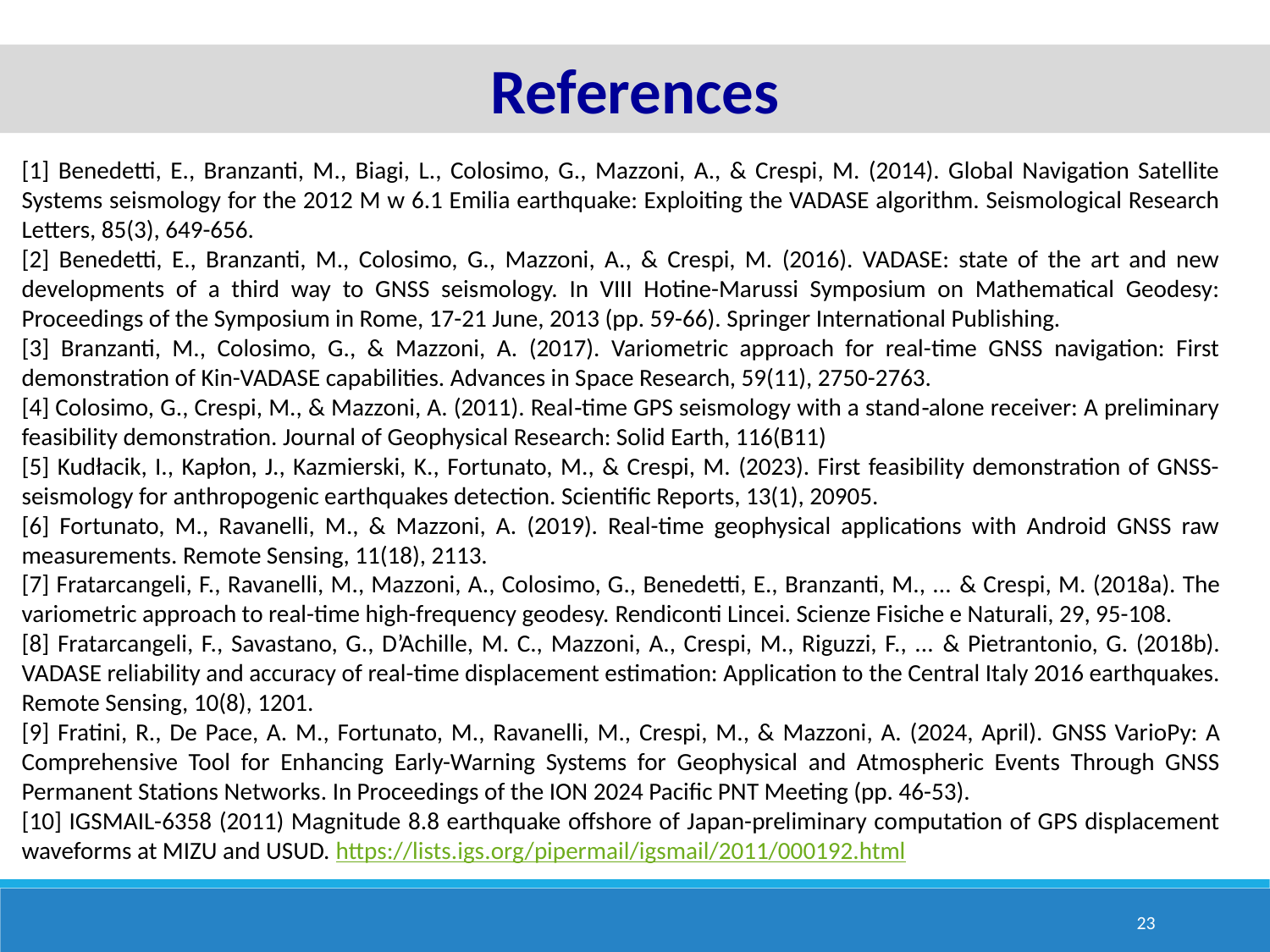

References
[1] Benedetti, E., Branzanti, M., Biagi, L., Colosimo, G., Mazzoni, A., & Crespi, M. (2014). Global Navigation Satellite Systems seismology for the 2012 M w 6.1 Emilia earthquake: Exploiting the VADASE algorithm. Seismological Research Letters, 85(3), 649-656.
[2] Benedetti, E., Branzanti, M., Colosimo, G., Mazzoni, A., & Crespi, M. (2016). VADASE: state of the art and new developments of a third way to GNSS seismology. In VIII Hotine-Marussi Symposium on Mathematical Geodesy: Proceedings of the Symposium in Rome, 17-21 June, 2013 (pp. 59-66). Springer International Publishing.
[3] Branzanti, M., Colosimo, G., & Mazzoni, A. (2017). Variometric approach for real-time GNSS navigation: First demonstration of Kin-VADASE capabilities. Advances in Space Research, 59(11), 2750-2763.
[4] Colosimo, G., Crespi, M., & Mazzoni, A. (2011). Real‐time GPS seismology with a stand‐alone receiver: A preliminary feasibility demonstration. Journal of Geophysical Research: Solid Earth, 116(B11)
[5] Kudłacik, I., Kapłon, J., Kazmierski, K., Fortunato, M., & Crespi, M. (2023). First feasibility demonstration of GNSS-seismology for anthropogenic earthquakes detection. Scientific Reports, 13(1), 20905.
[6] Fortunato, M., Ravanelli, M., & Mazzoni, A. (2019). Real-time geophysical applications with Android GNSS raw measurements. Remote Sensing, 11(18), 2113.
[7] Fratarcangeli, F., Ravanelli, M., Mazzoni, A., Colosimo, G., Benedetti, E., Branzanti, M., ... & Crespi, M. (2018a). The variometric approach to real-time high-frequency geodesy. Rendiconti Lincei. Scienze Fisiche e Naturali, 29, 95-108.
[8] Fratarcangeli, F., Savastano, G., D’Achille, M. C., Mazzoni, A., Crespi, M., Riguzzi, F., ... & Pietrantonio, G. (2018b). VADASE reliability and accuracy of real-time displacement estimation: Application to the Central Italy 2016 earthquakes. Remote Sensing, 10(8), 1201.
[9] Fratini, R., De Pace, A. M., Fortunato, M., Ravanelli, M., Crespi, M., & Mazzoni, A. (2024, April). GNSS VarioPy: A Comprehensive Tool for Enhancing Early-Warning Systems for Geophysical and Atmospheric Events Through GNSS Permanent Stations Networks. In Proceedings of the ION 2024 Pacific PNT Meeting (pp. 46-53).
[10] IGSMAIL-6358 (2011) Magnitude 8.8 earthquake offshore of Japan-preliminary computation of GPS displacement waveforms at MIZU and USUD. https://lists.igs.org/pipermail/igsmail/2011/000192.html

23